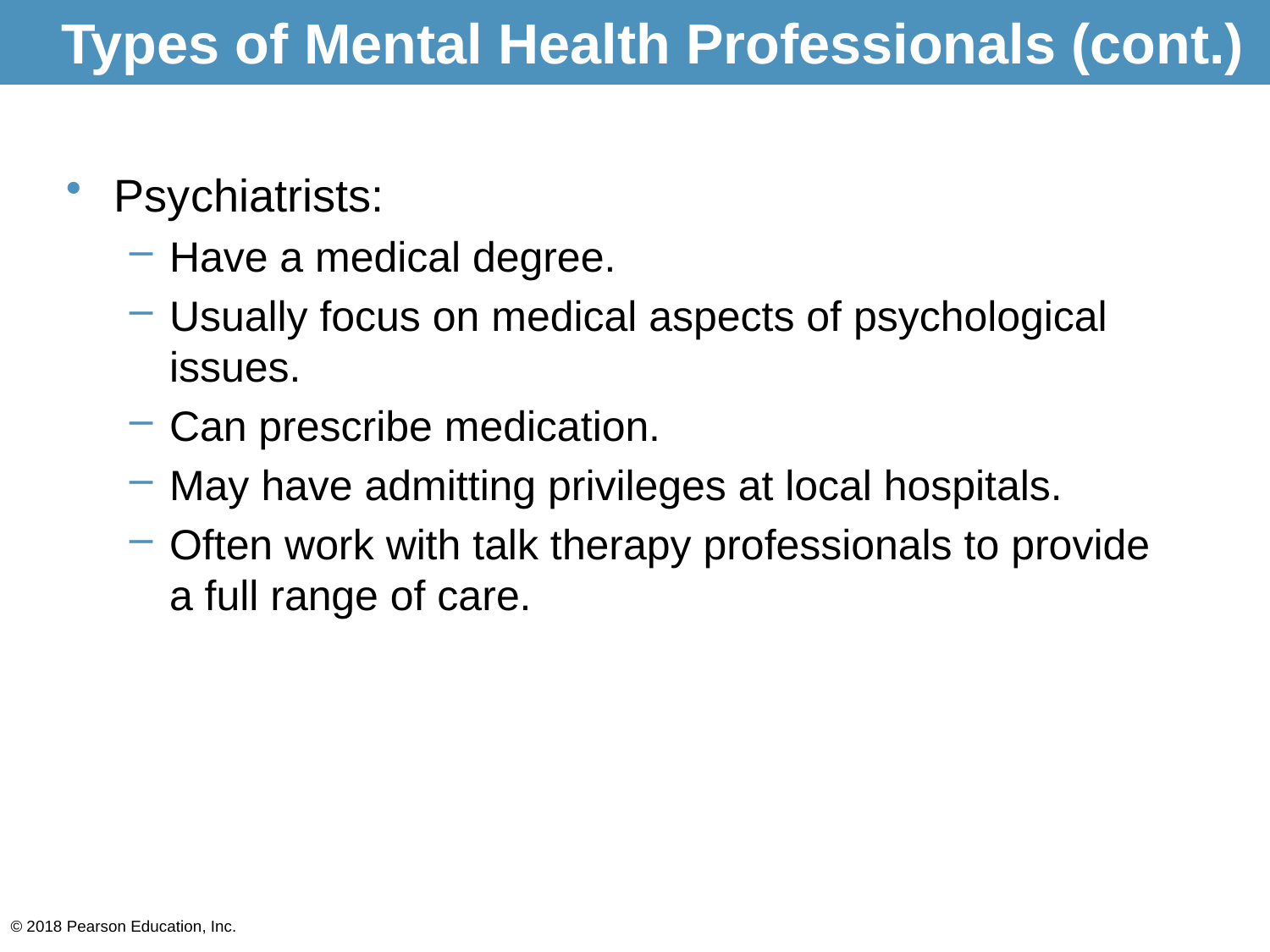

# Types of Mental Health Professionals (cont.)
Psychiatrists:
Have a medical degree.
Usually focus on medical aspects of psychological issues.
Can prescribe medication.
May have admitting privileges at local hospitals.
Often work with talk therapy professionals to provide a full range of care.